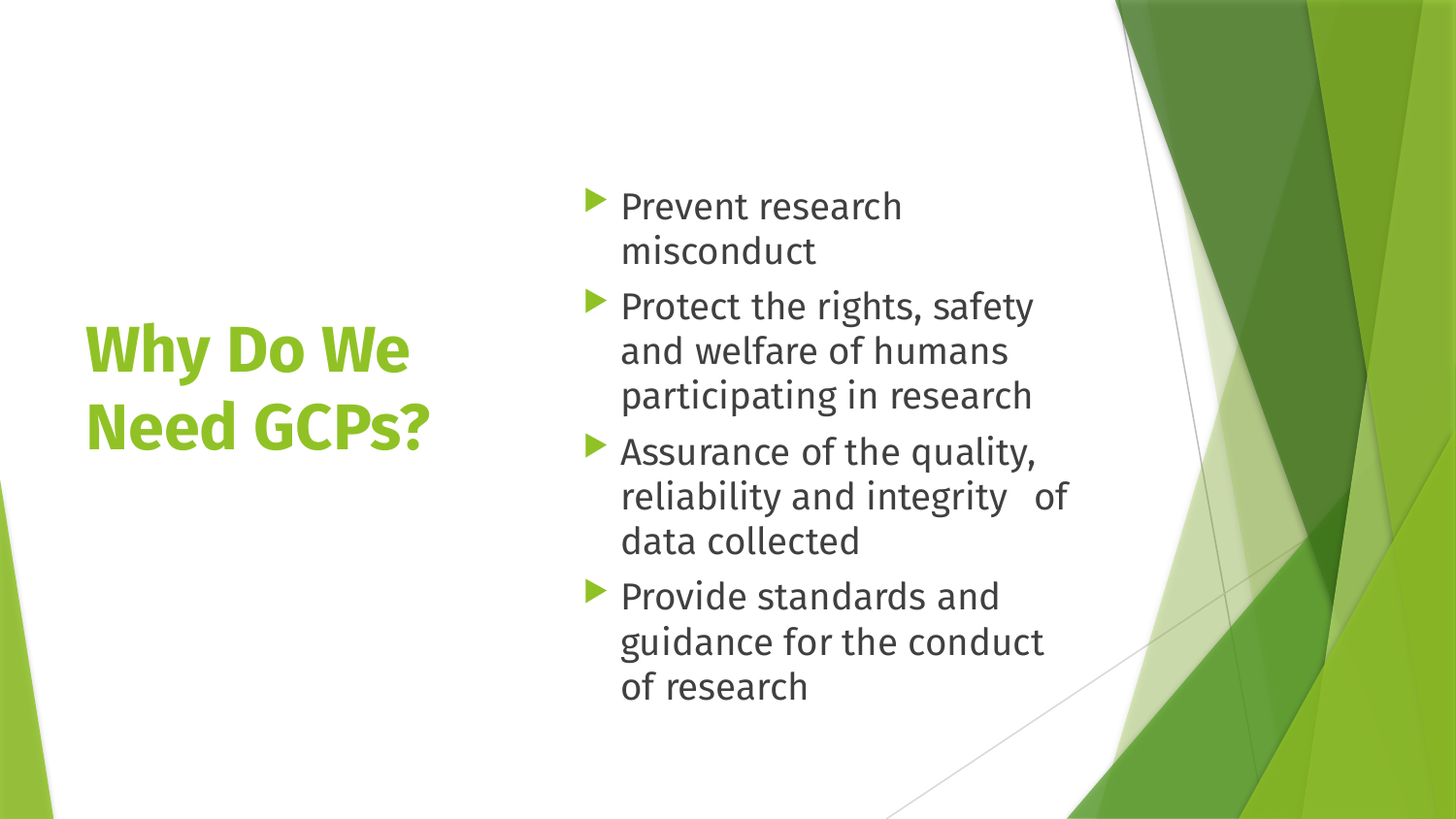

Prevent research 	misconduct
Protect the rights, safety 	and welfare of humans 	participating in research
Assurance of the quality, 	reliability and integrity 	of data collected
Provide standards and 	guidance for the conduct 	of research
# Why Do We Need GCPs?